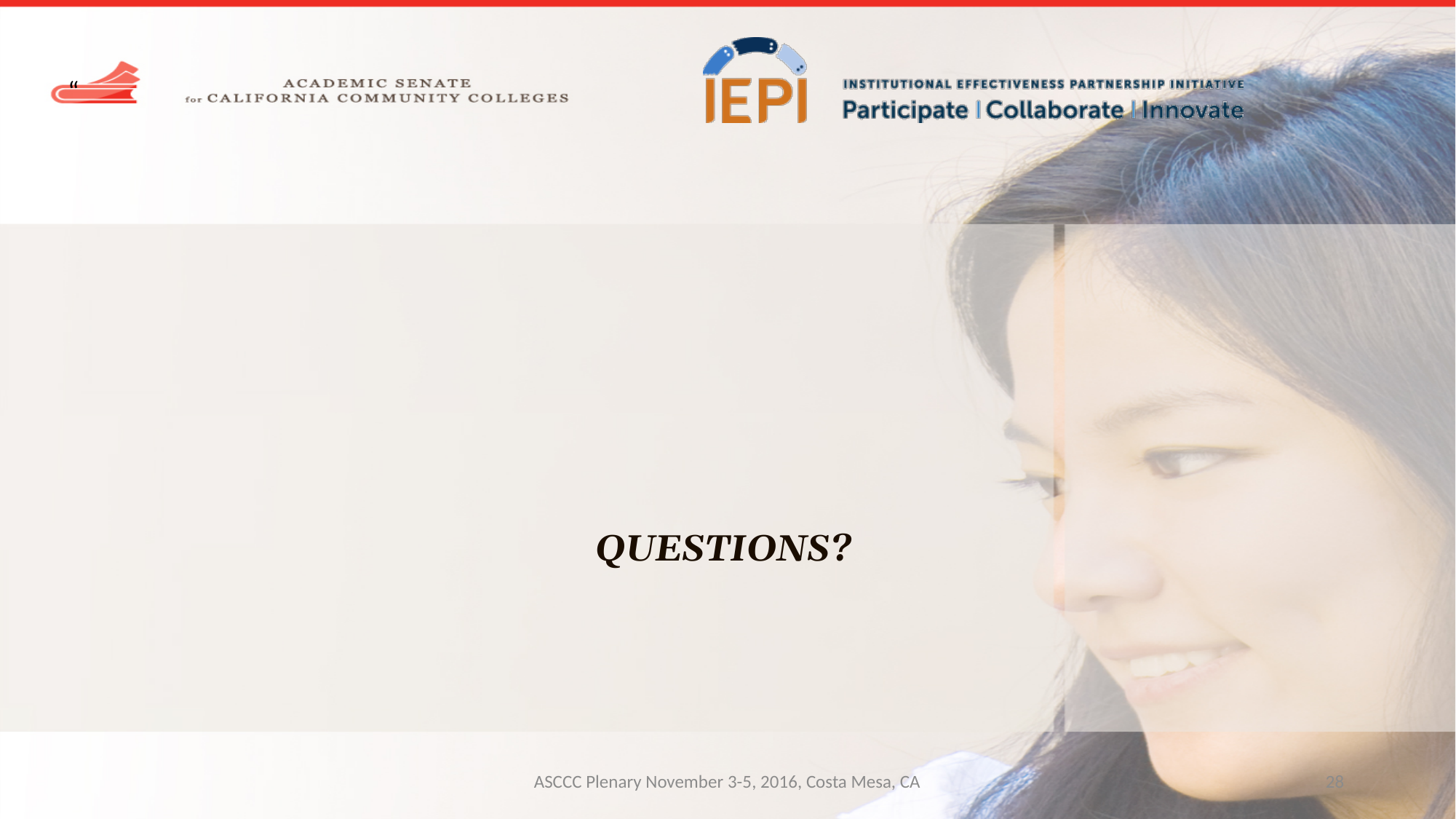

“
Questions?
ASCCC Plenary November 3-5, 2016, Costa Mesa, CA
28